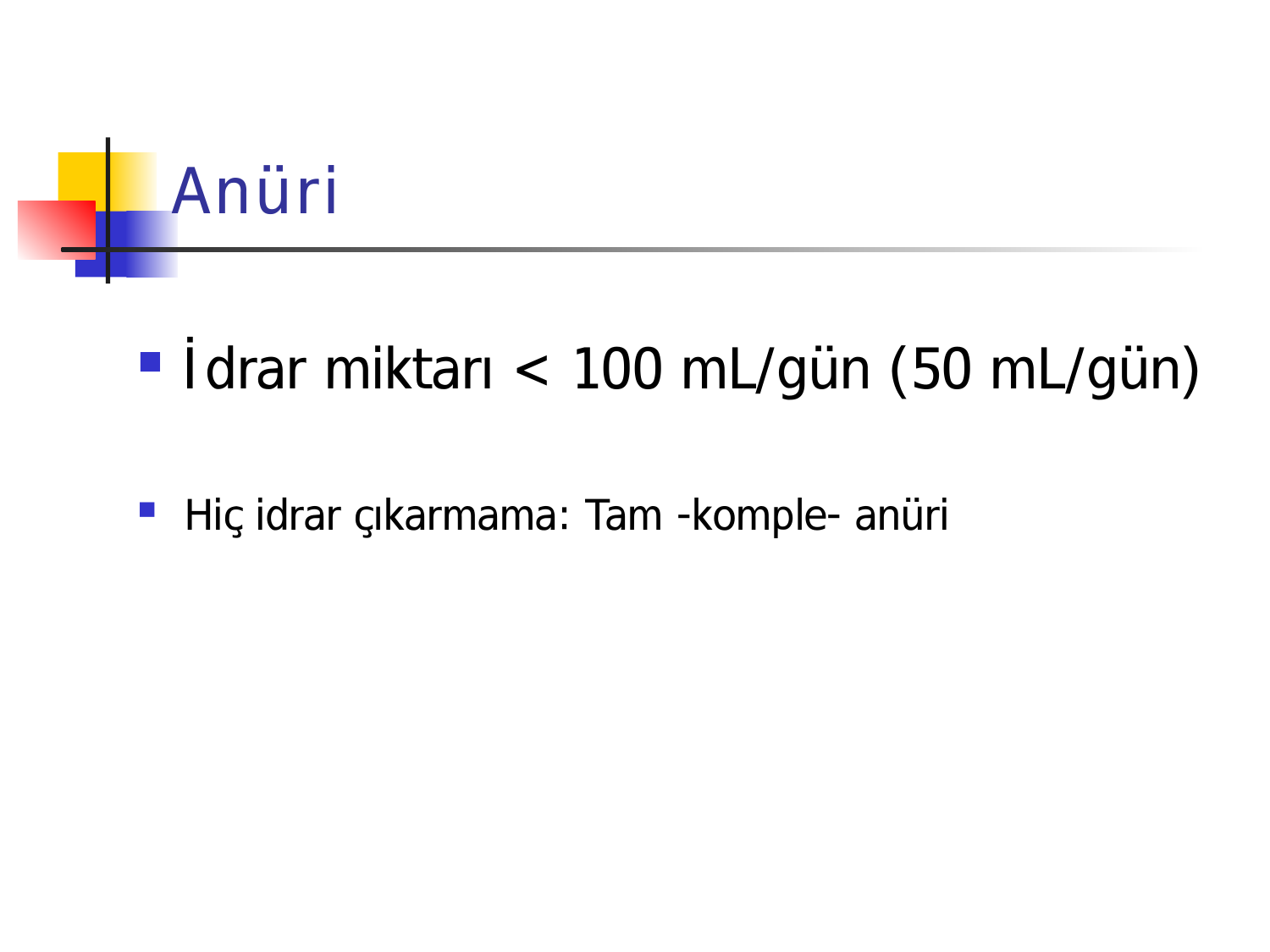

# Anüri
İdrar miktarı < 100 mL/gün (50 mL/gün)

Hiç idrar çıkarmama: Tam -komple- anüri